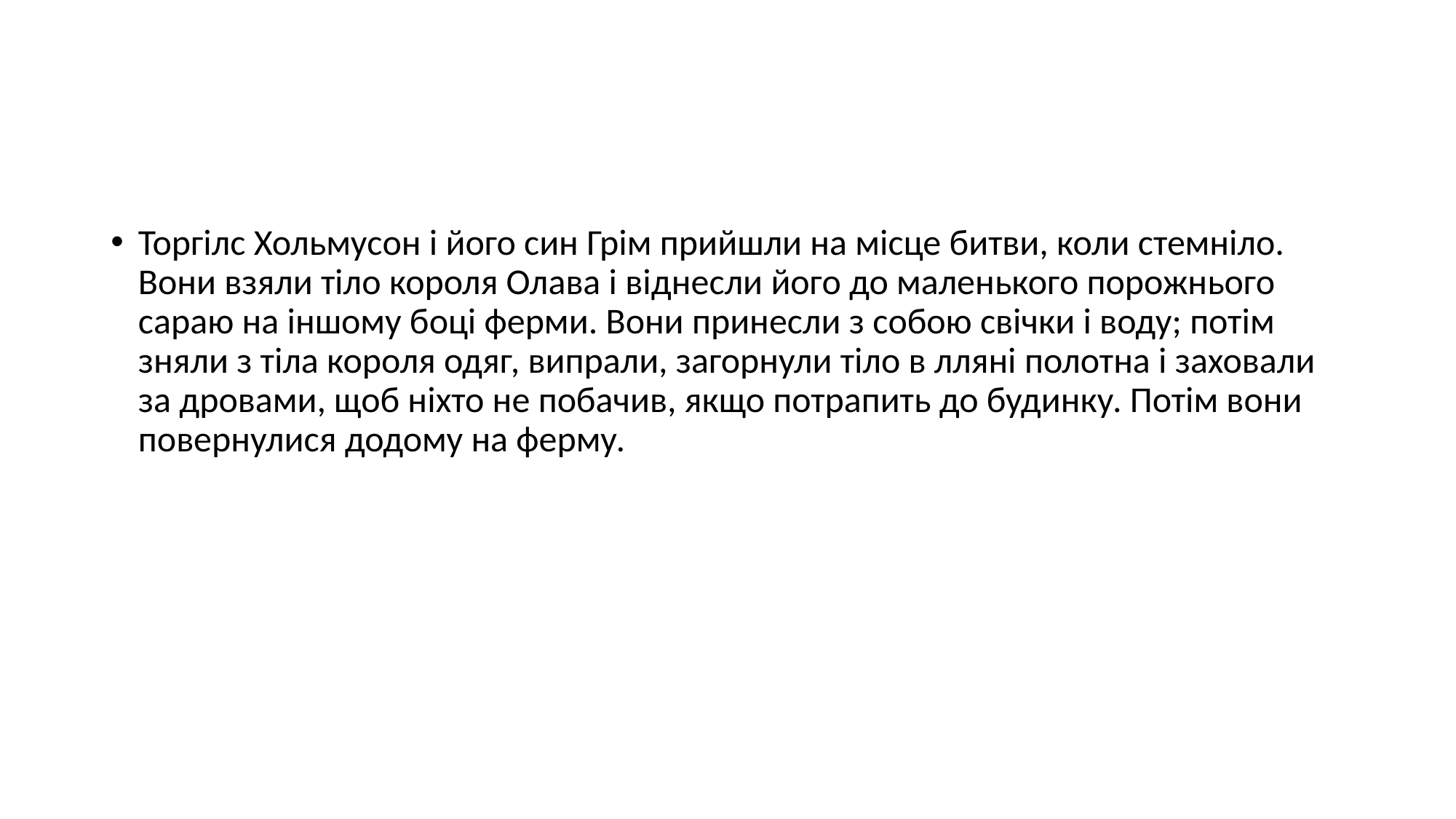

Торгілс Хольмусон і його син Грім прийшли на місце битви, коли стемніло. Вони взяли тіло короля Олава і віднесли його до маленького порожнього сараю на іншому боці ферми. Вони принесли з собою свічки і воду; потім зняли з тіла короля одяг, випрали, загорнули тіло в лляні полотна і заховали за дровами, щоб ніхто не побачив, якщо потрапить до будинку. Потім вони повернулися додому на ферму.